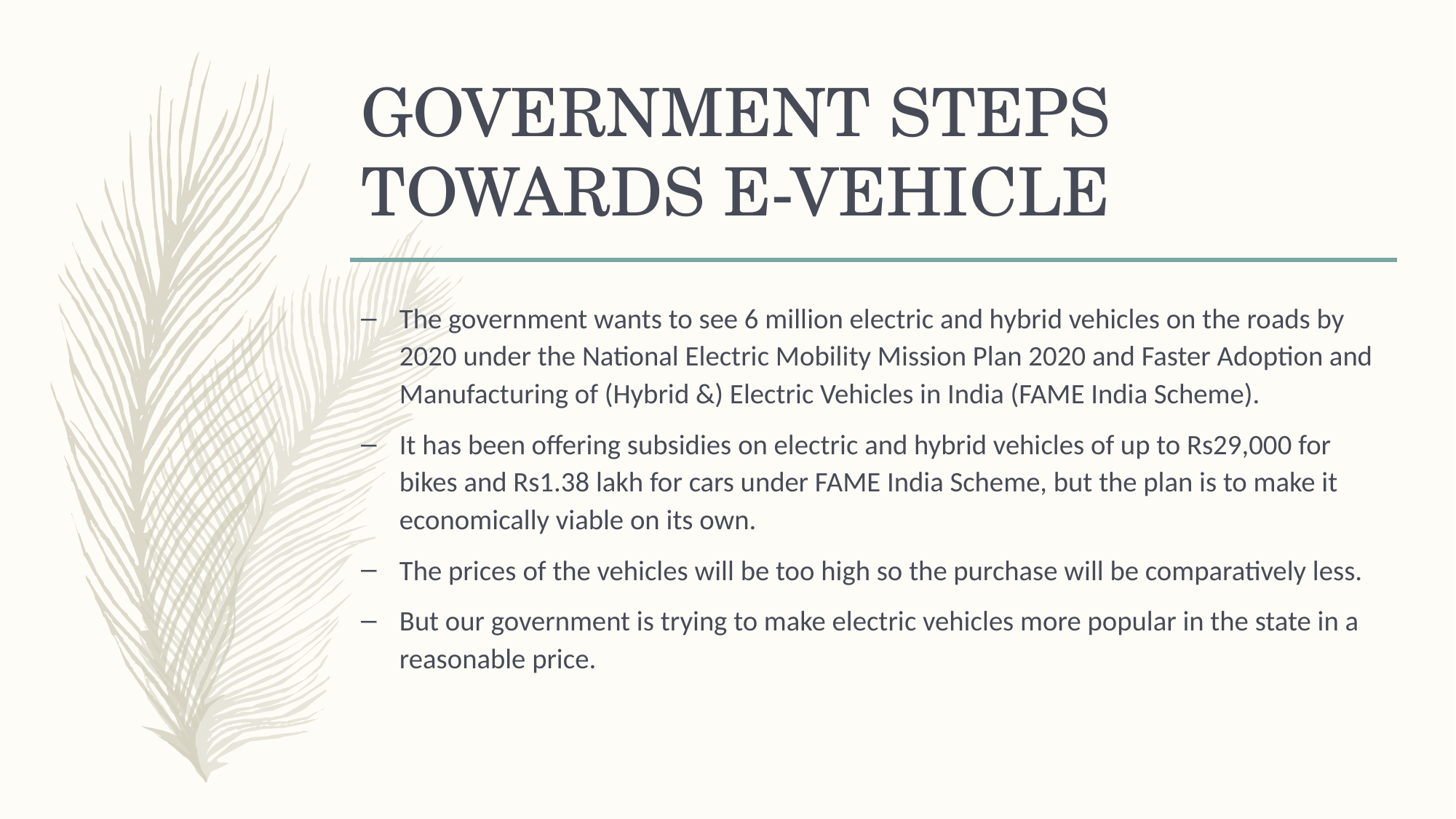

# GOVERNMENT STEPS TOWARDS E-VEHICLE
The government wants to see 6 million electric and hybrid vehicles on the roads by 2020 under the National Electric Mobility Mission Plan 2020 and Faster Adoption and Manufacturing of (Hybrid &) Electric Vehicles in India (FAME India Scheme).
It has been offering subsidies on electric and hybrid vehicles of up to Rs29,000 for bikes and Rs1.38 lakh for cars under FAME India Scheme, but the plan is to make it economically viable on its own.
The prices of the vehicles will be too high so the purchase will be comparatively less.
But our government is trying to make electric vehicles more popular in the state in a reasonable price.